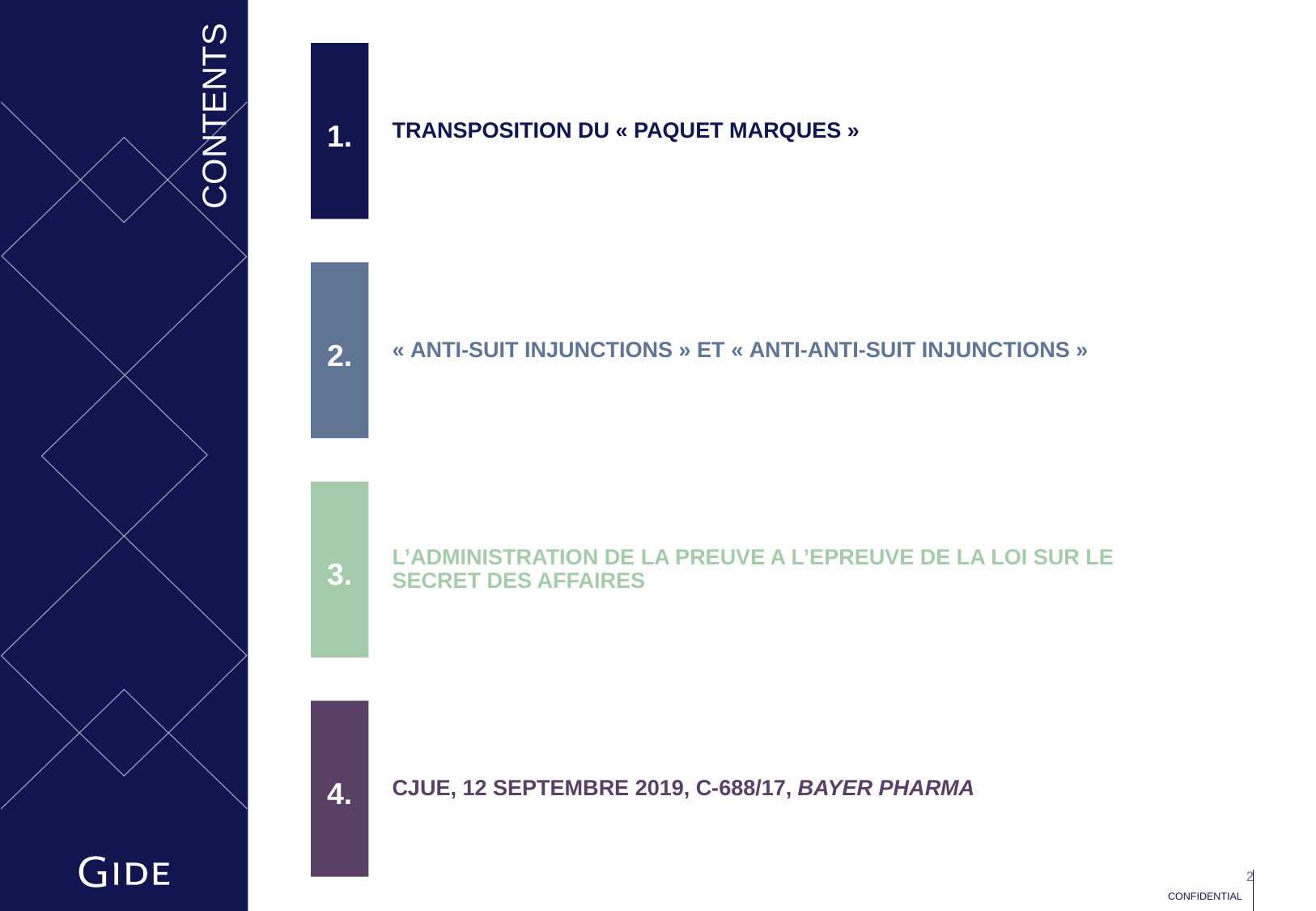

1.
transposition du « paquet marques »

2.
« ANTI-SUIT INJUNCTIONS » et « ANTI-ANTI-SUIT INJUNCTIONS »

3.
L’administration de la preuve a l’epreuve de la loi sur le secret des affaires

4.
CJUE, 12 septembre 2019, C-688/17, Bayer Pharma